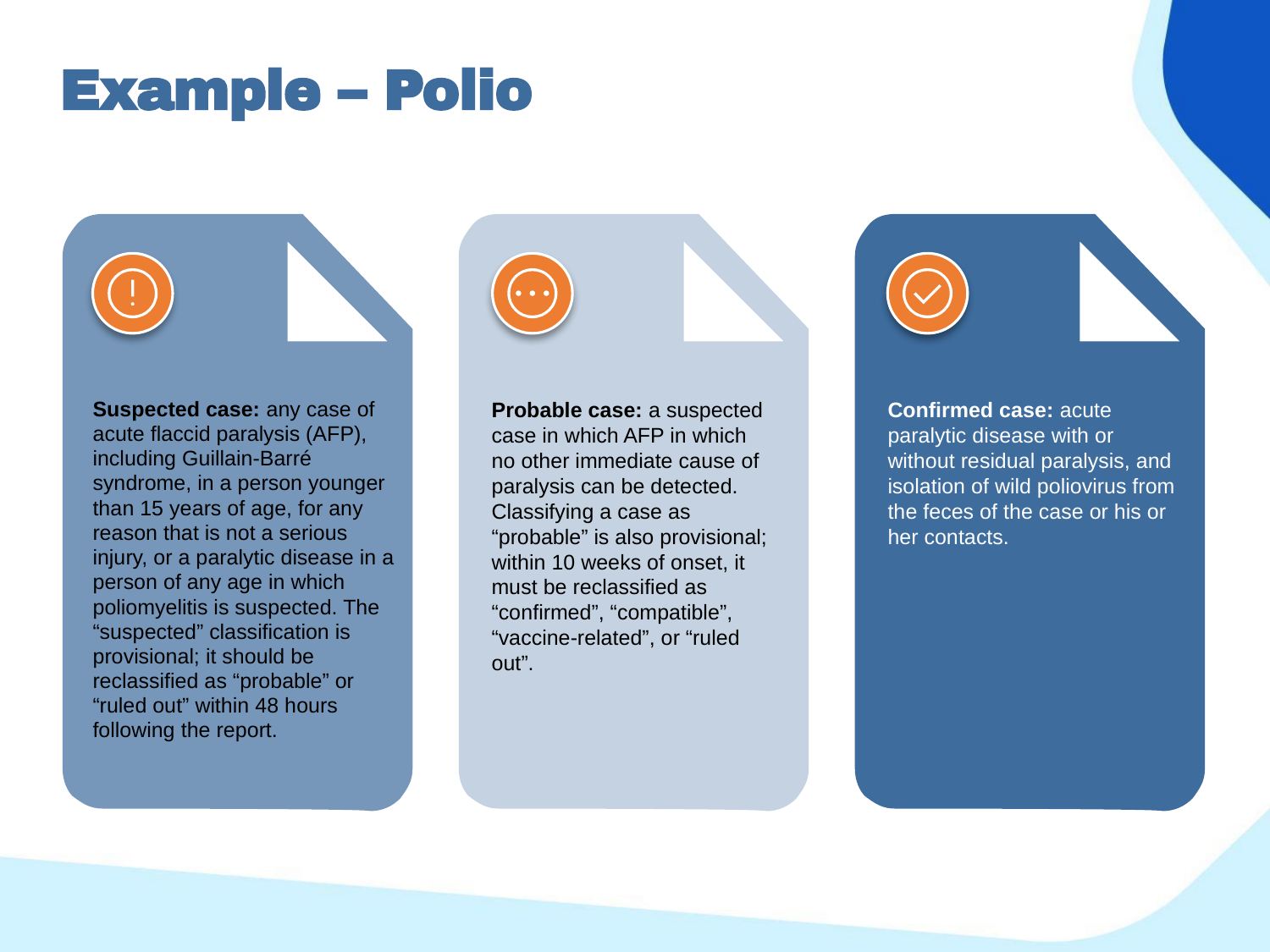

Example – Polio

Suspected case: any case of acute flaccid paralysis (AFP), including Guillain-Barré syndrome, in a person younger than 15 years of age, for any reason that is not a serious injury, or a paralytic disease in a person of any age in which poliomyelitis is suspected. The “suspected” classification is provisional; it should be reclassified as “probable” or “ruled out” within 48 hours following the report.
Probable case: a suspected case in which AFP in which no other immediate cause of paralysis can be detected. Classifying a case as “probable” is also provisional; within 10 weeks of onset, it must be reclassified as “confirmed”, “compatible”, “vaccine-related”, or “ruled out”.
Confirmed case: acute paralytic disease with or without residual paralysis, and isolation of wild poliovirus from the feces of the case or his or her contacts.